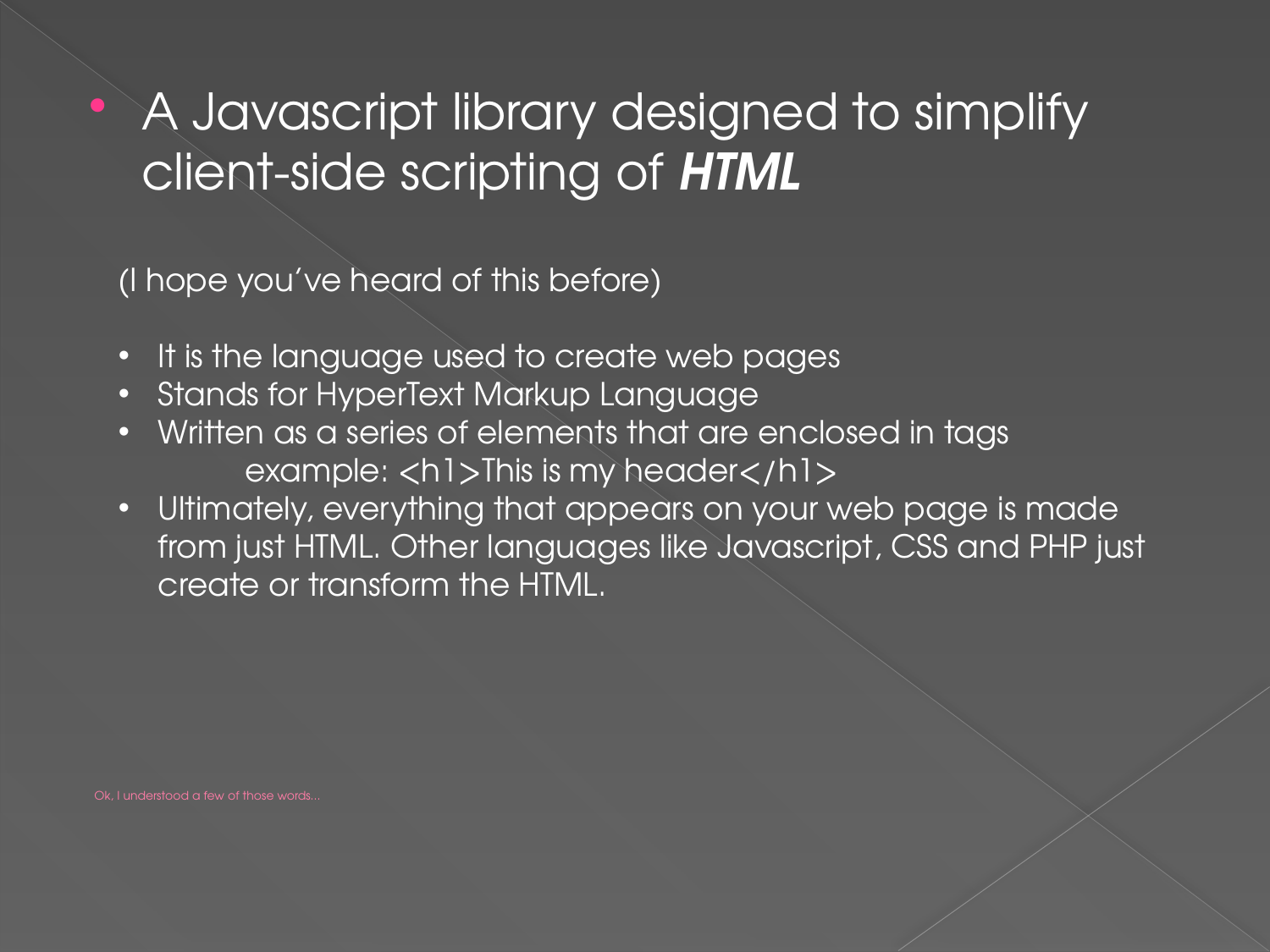

A Javascript library designed to simplify client-side scripting of HTML

(I hope you’ve heard of this before)

It is the language used to create web pages
Stands for HyperText Markup Language
Written as a series of elements that are enclosed in tags
	example: <h1>This is my header</h1>
Ultimately, everything that appears on your web page is made from just HTML. Other languages like Javascript, CSS and PHP just create or transform the HTML.

# Ok, I understood a few of those words…